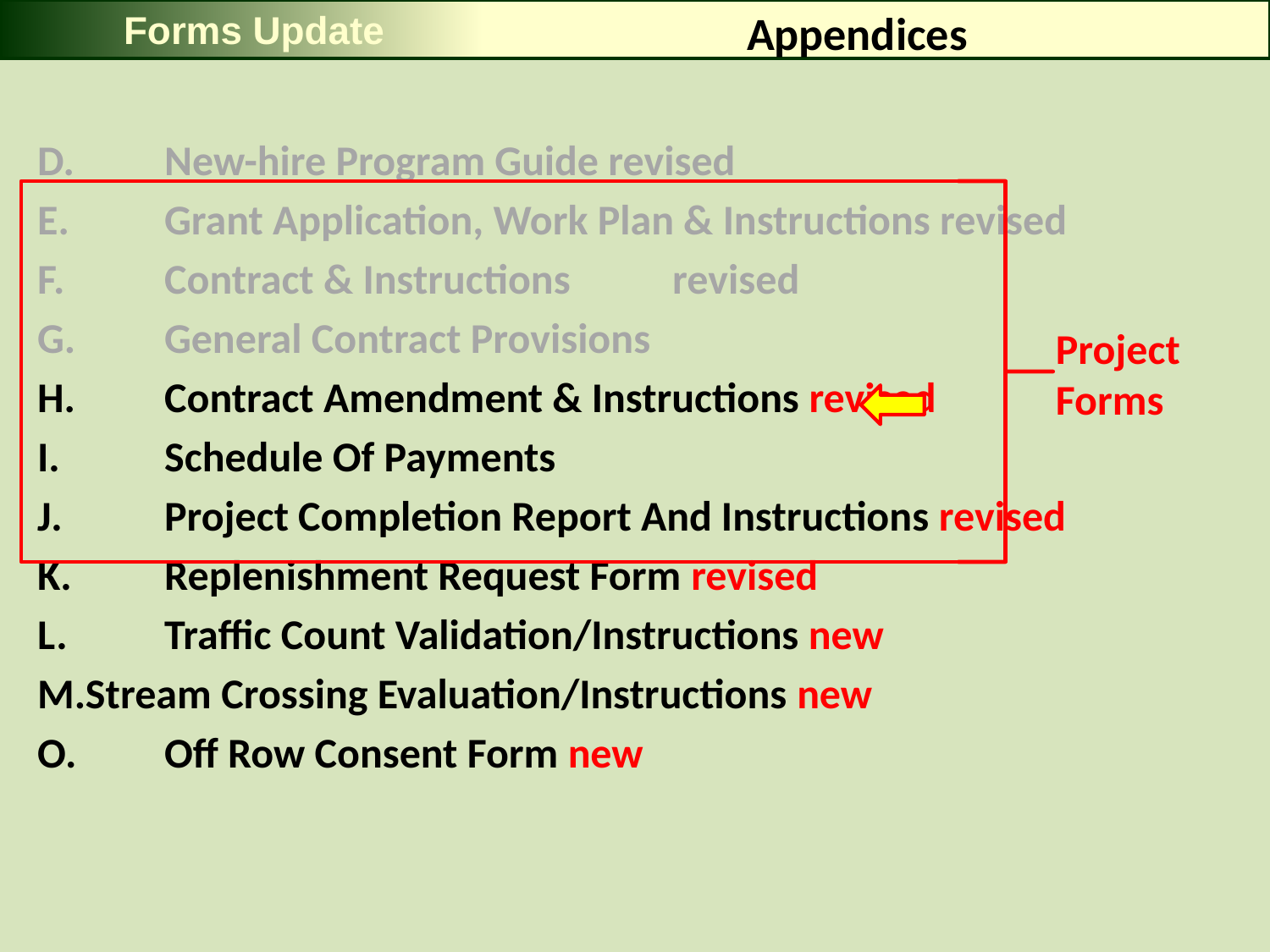

Forms Update
# Appendices
D.	New-hire Program Guide revised
E.	Grant Application, Work Plan & Instructions revised
F.	Contract & Instructions	revised
G.	General Contract Provisions
H.	Contract Amendment & Instructions revised
I.	Schedule Of Payments
J.	Project Completion Report And Instructions revised
K.	Replenishment Request Form revised
L.	Traffic Count Validation/Instructions new
M.Stream Crossing Evaluation/Instructions new
O.	Off Row Consent Form new

Project
Forms